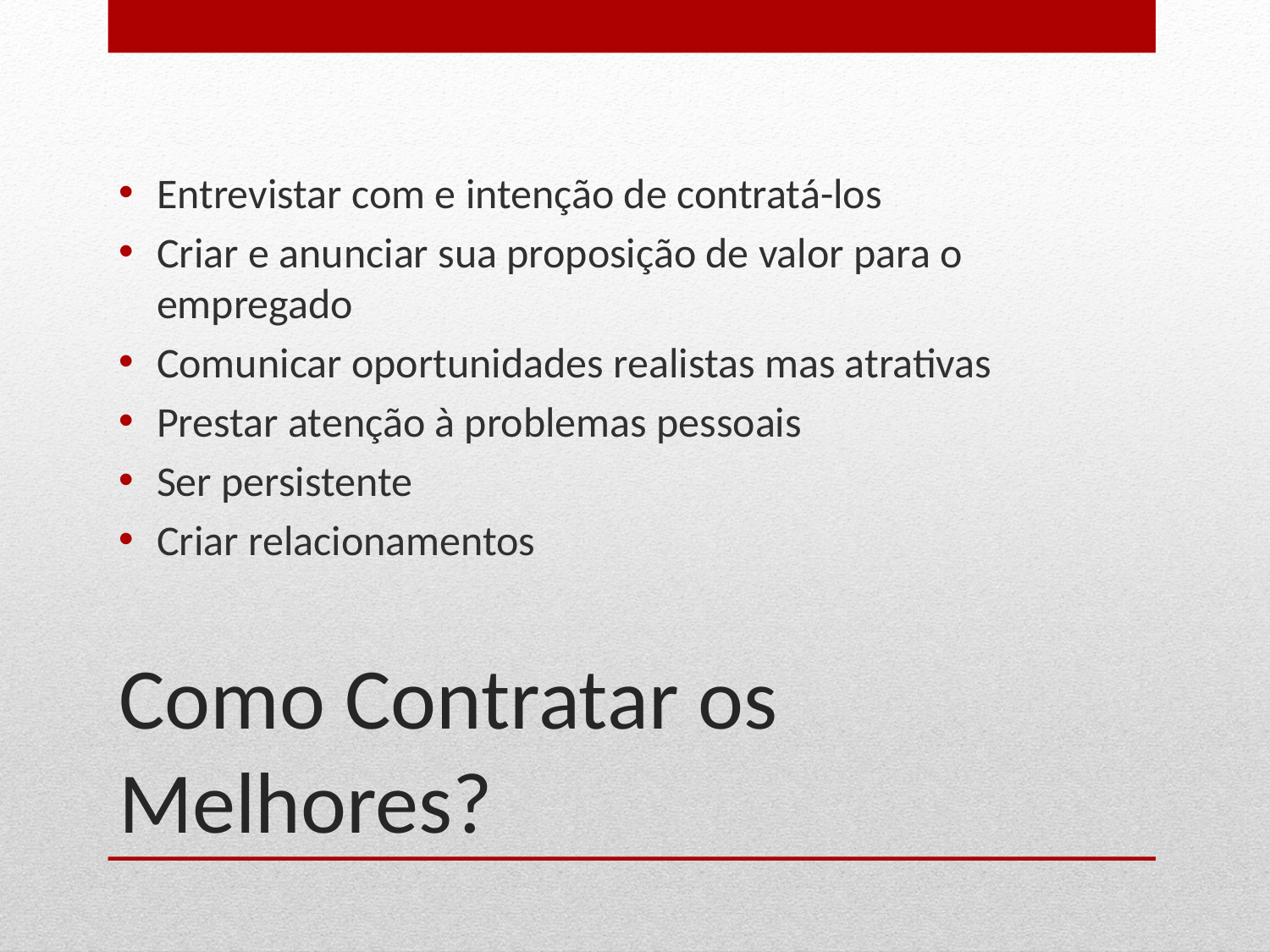

Entrevistar com e intenção de contratá-los
Criar e anunciar sua proposição de valor para o empregado
Comunicar oportunidades realistas mas atrativas
Prestar atenção à problemas pessoais
Ser persistente
Criar relacionamentos
# Como Contratar os Melhores?